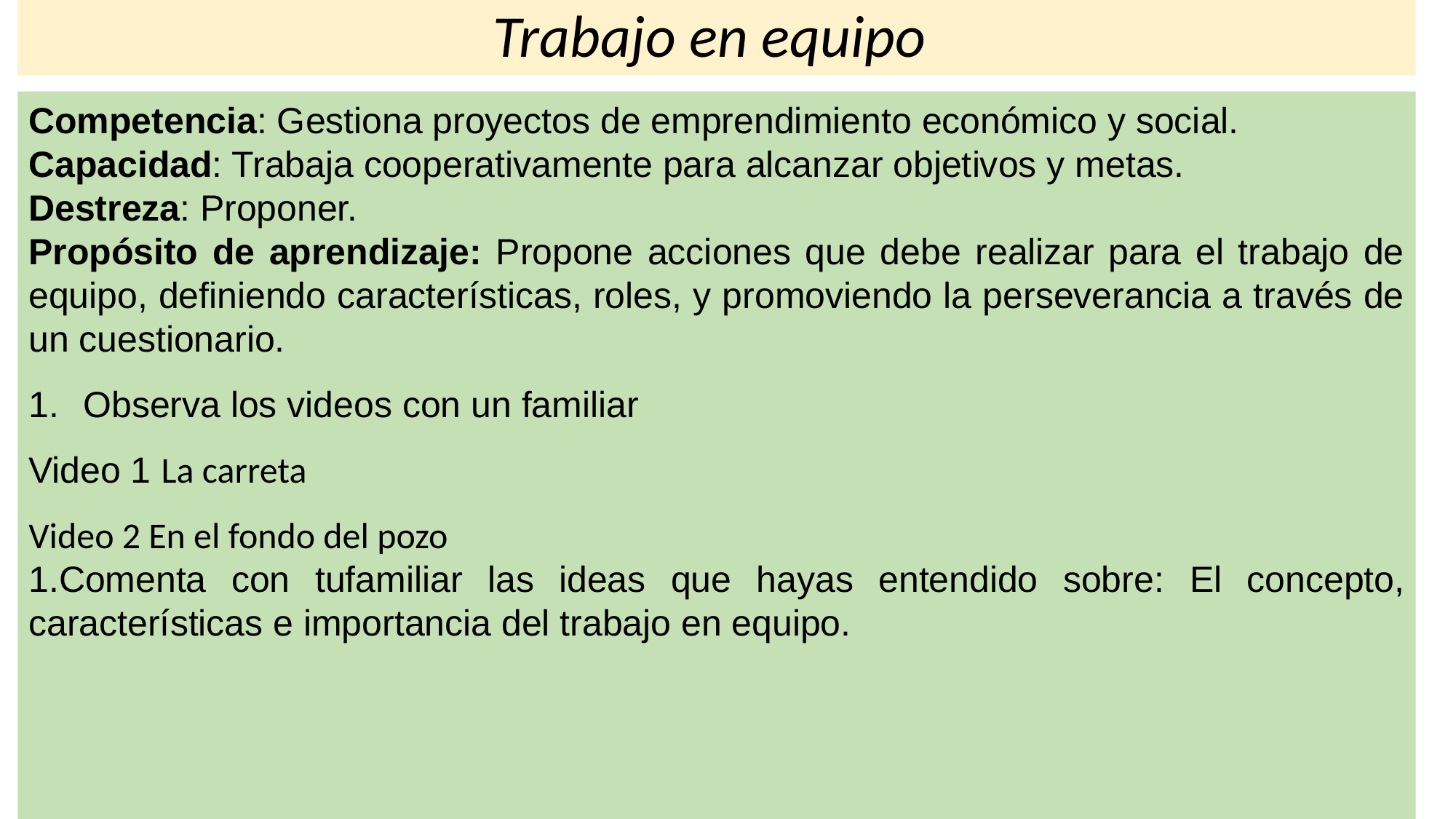

# Trabajo en equipo
Competencia: Gestiona proyectos de emprendimiento económico y social.
Capacidad: Trabaja cooperativamente para alcanzar objetivos y metas.
Destreza: Proponer.
Propósito de aprendizaje: Propone acciones que debe realizar para el trabajo de equipo, definiendo características, roles, y promoviendo la perseverancia a través de un cuestionario.
Observa los videos con un familiar
Video 1 La carreta
Video 2 En el fondo del pozo
1.Comenta con tufamiliar las ideas que hayas entendido sobre: El concepto, características e importancia del trabajo en equipo.